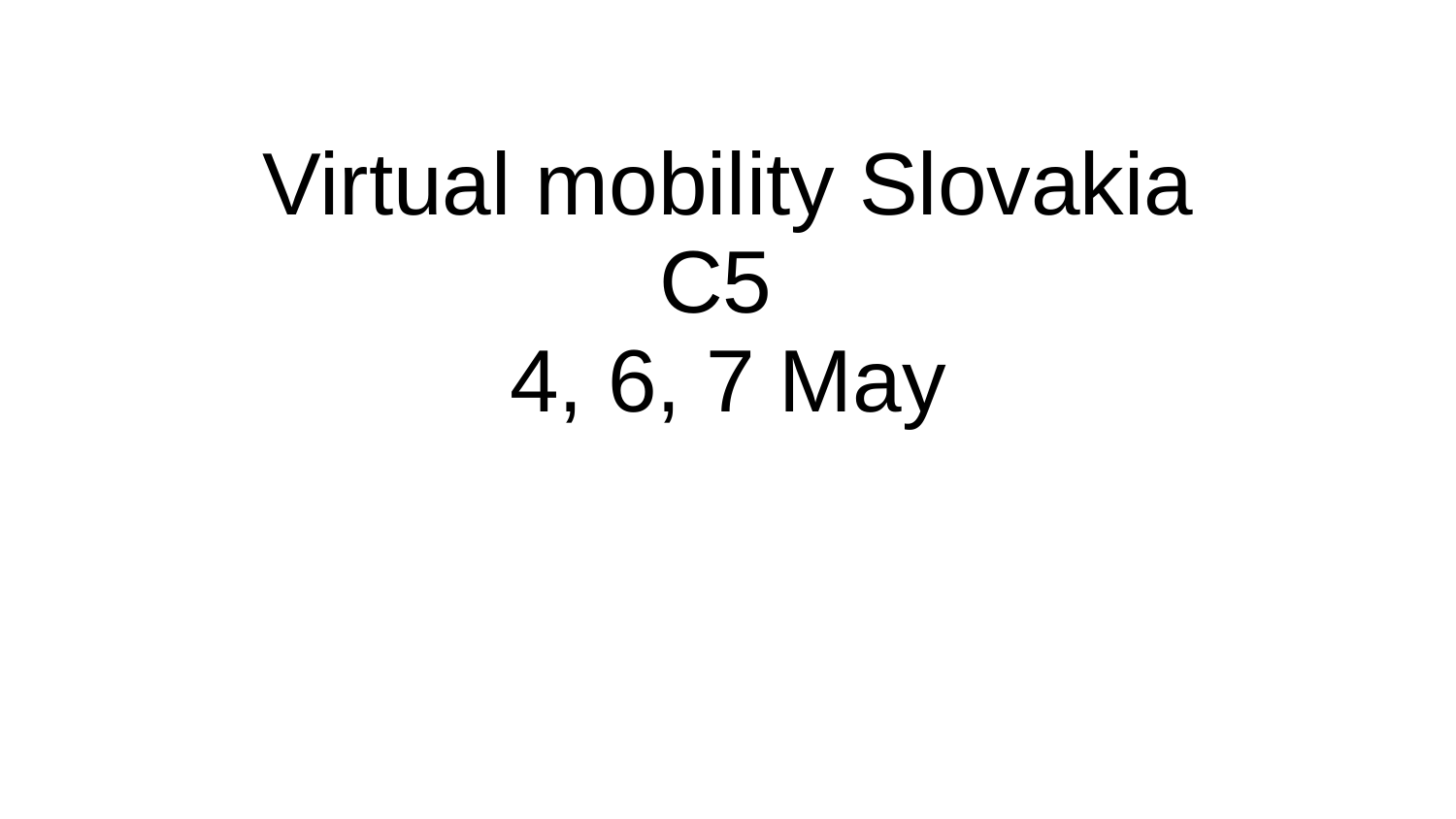

# Virtual mobility Slovakia
C5
4, 6, 7 May